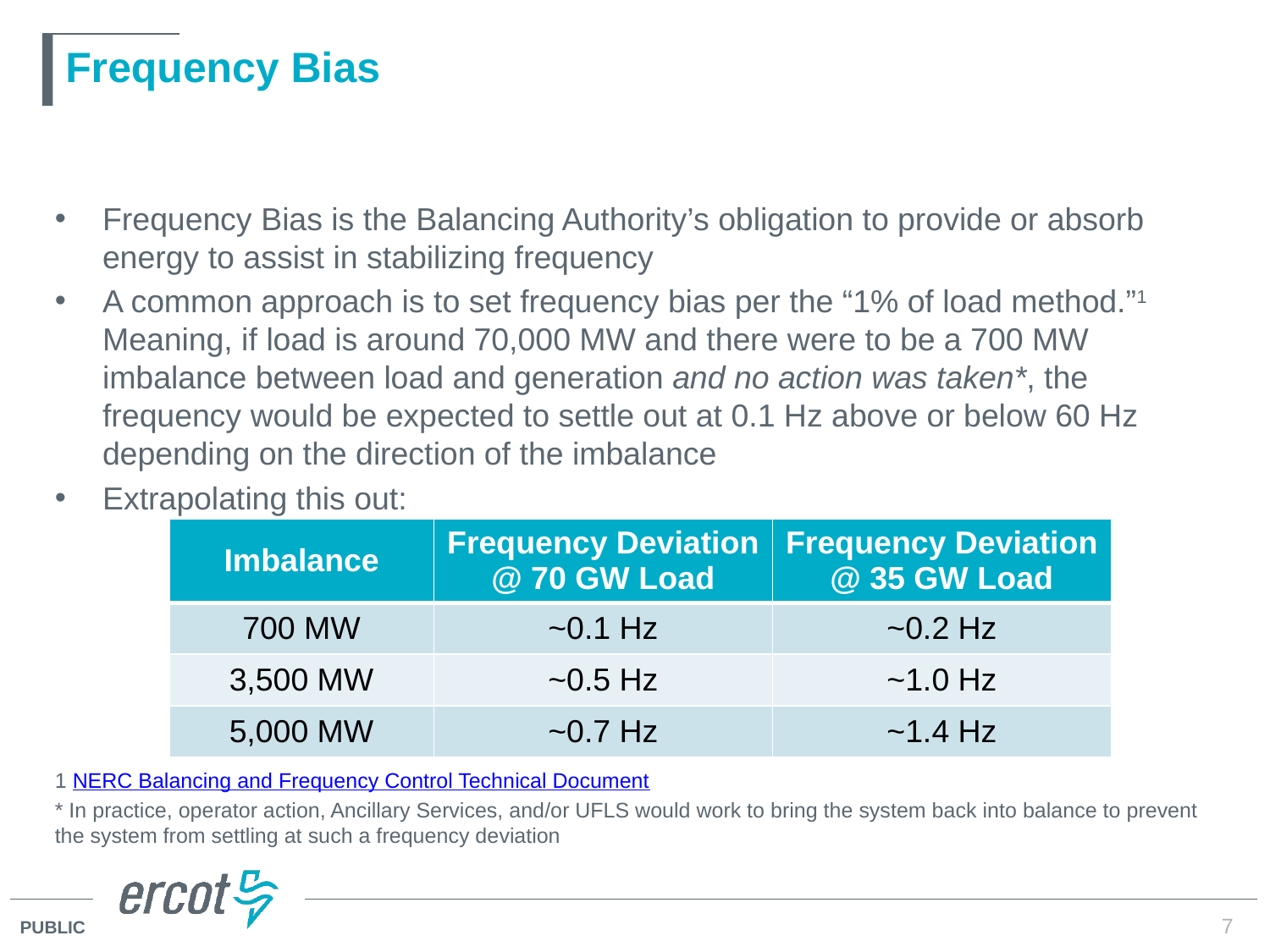

# Frequency Bias
Frequency Bias is the Balancing Authority’s obligation to provide or absorb energy to assist in stabilizing frequency
A common approach is to set frequency bias per the “1% of load method.”1 Meaning, if load is around 70,000 MW and there were to be a 700 MW imbalance between load and generation and no action was taken*, the frequency would be expected to settle out at 0.1 Hz above or below 60 Hz depending on the direction of the imbalance
Extrapolating this out:

1 NERC Balancing and Frequency Control Technical Document
* In practice, operator action, Ancillary Services, and/or UFLS would work to bring the system back into balance to prevent the system from settling at such a frequency deviation
| Imbalance | Frequency Deviation @ 70 GW Load | Frequency Deviation @ 35 GW Load |
| --- | --- | --- |
| 700 MW | ~0.1 Hz | ~0.2 Hz |
| 3,500 MW | ~0.5 Hz | ~1.0 Hz |
| 5,000 MW | ~0.7 Hz | ~1.4 Hz |
7